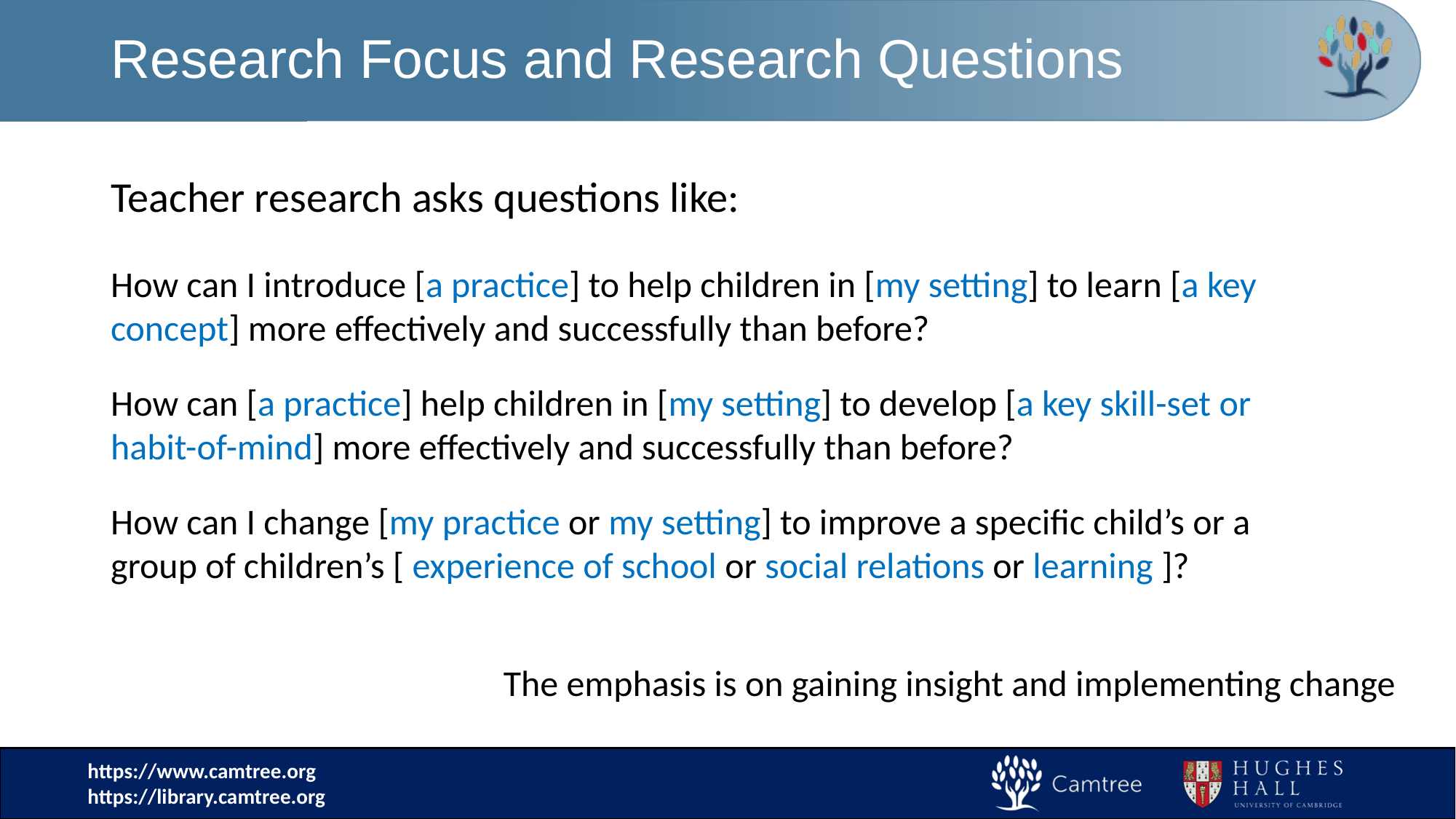

# Research Focus and Research Questions
Teacher research asks questions like:
How can I introduce [a practice] to help children in [my setting] to learn [a key concept] more effectively and successfully than before?
How can [a practice] help children in [my setting] to develop [a key skill-set or habit-of-mind] more effectively and successfully than before?
How can I change [my practice or my setting] to improve a specific child’s or a group of children’s [ experience of school or social relations or learning ]?
The emphasis is on gaining insight and implementing change